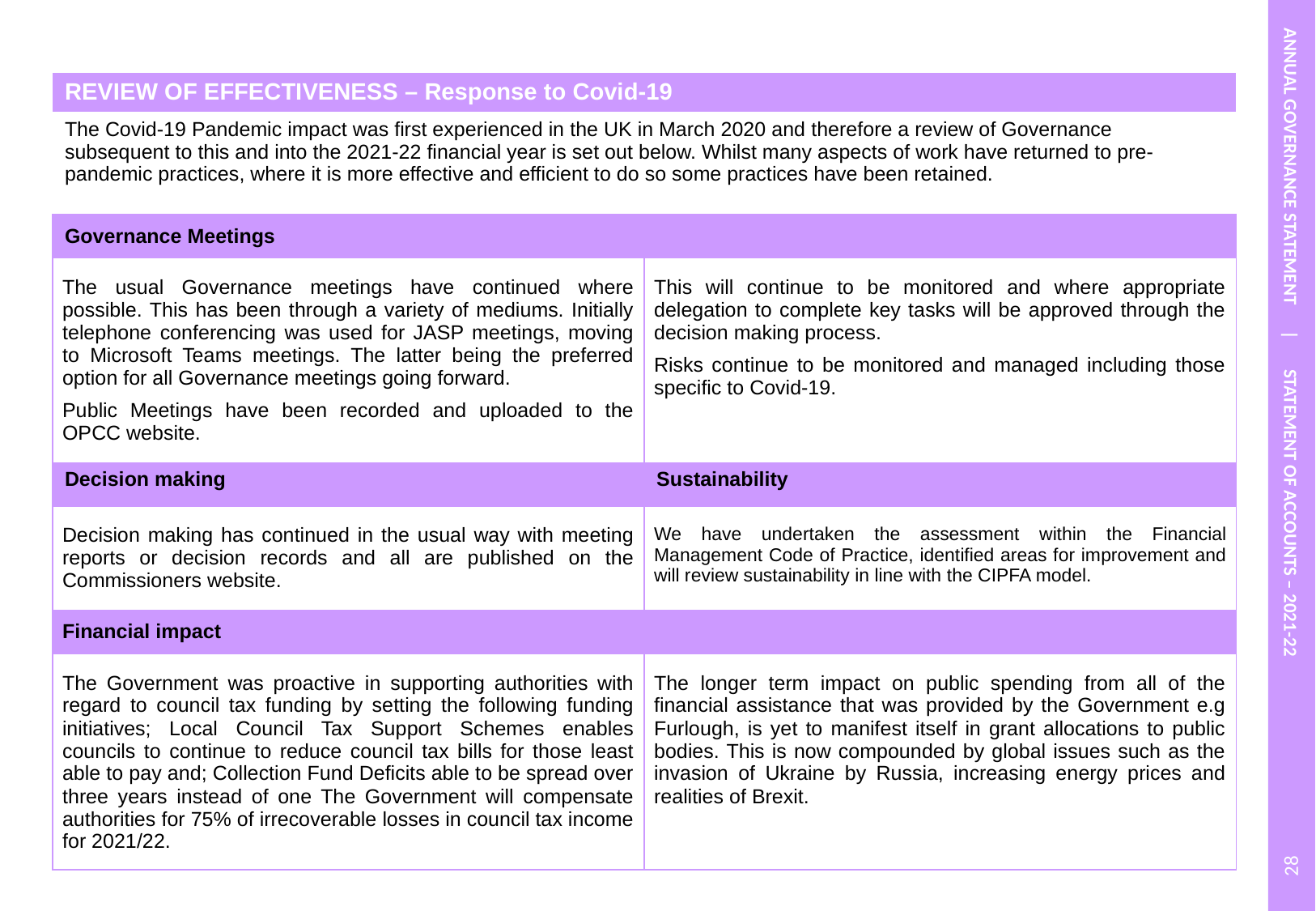

ANNUAL GOVERNANCE STATEMENT      |       STATEMENT OF ACCOUNTS – 2021-22
| REVIEW OF EFFECTIVENESS – Response to Covid-19 |  |
| --- | --- |
| The Covid-19 Pandemic impact was first experienced in the UK in March 2020 and therefore a review of Governance subsequent to this and into the 2021-22 financial year is set out below. Whilst many aspects of work have returned to pre-pandemic practices, where it is more effective and efficient to do so some practices have been retained. |  |
| Governance Meetings |  |
| The usual Governance meetings have continued where possible. This has been through a variety of mediums. Initially telephone conferencing was used for JASP meetings, moving to Microsoft Teams meetings. The latter being the preferred option for all Governance meetings going forward. Public Meetings have been recorded and uploaded to the OPCC website. | This will continue to be monitored and where appropriate delegation to complete key tasks will be approved through the decision making process. Risks continue to be monitored and managed including those specific to Covid-19. |
| Decision making | Sustainability |
| Decision making has continued in the usual way with meeting reports or decision records and all are published on the Commissioners website. | We have undertaken the assessment within the Financial Management Code of Practice, identified areas for improvement and will review sustainability in line with the CIPFA model. |
| Financial impact |  |
| The Government was proactive in supporting authorities with regard to council tax funding by setting the following funding initiatives; Local Council Tax Support Schemes enables councils to continue to reduce council tax bills for those least able to pay and; Collection Fund Deficits able to be spread over three years instead of one The Government will compensate authorities for 75% of irrecoverable losses in council tax income for 2021/22. | The longer term impact on public spending from all of the financial assistance that was provided by the Government e.g Furlough, is yet to manifest itself in grant allocations to public bodies. This is now compounded by global issues such as the invasion of Ukraine by Russia, increasing energy prices and realities of Brexit. |
28